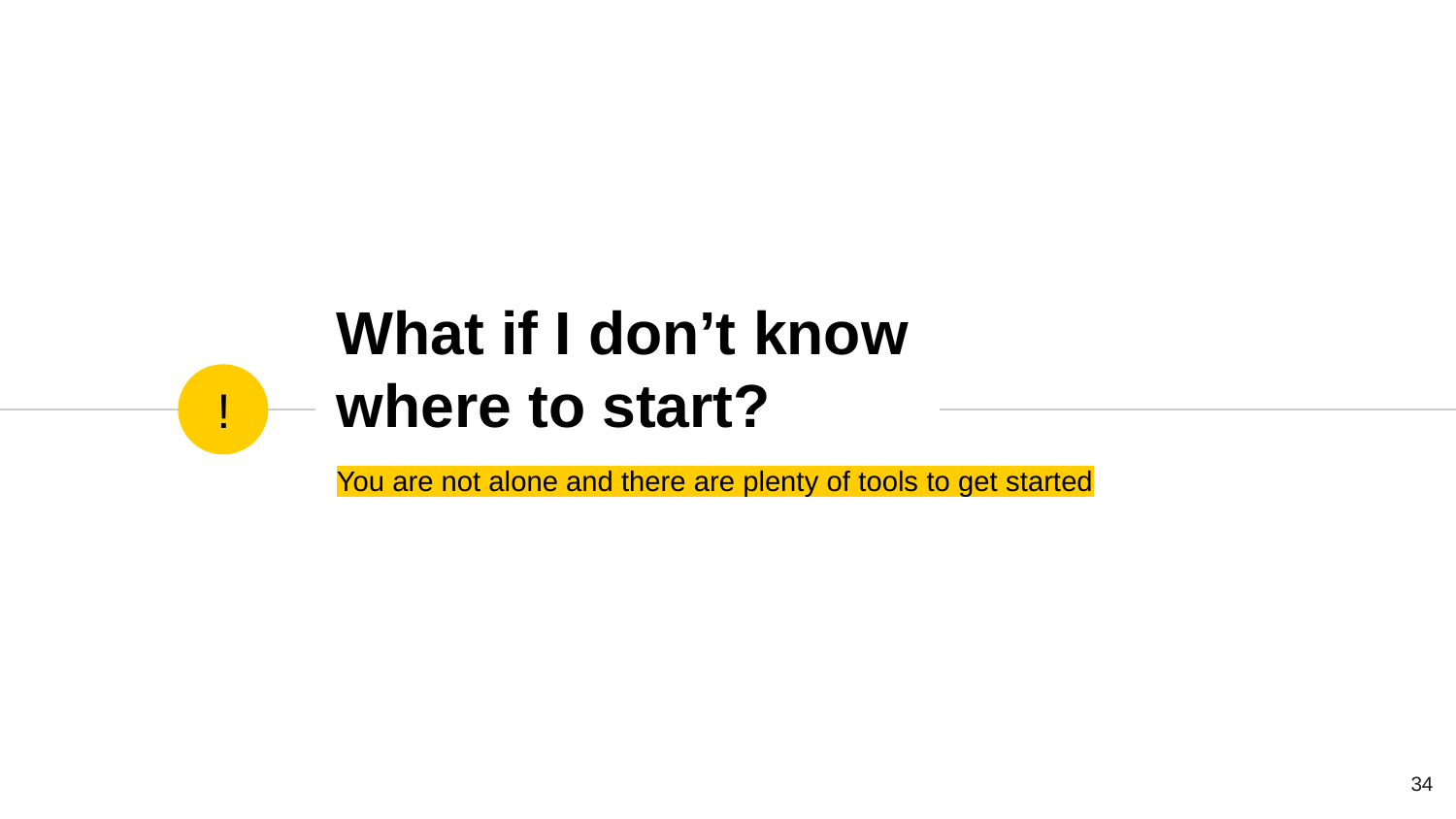

# What if I don’t know where to start?
!
You are not alone and there are plenty of tools to get started
34